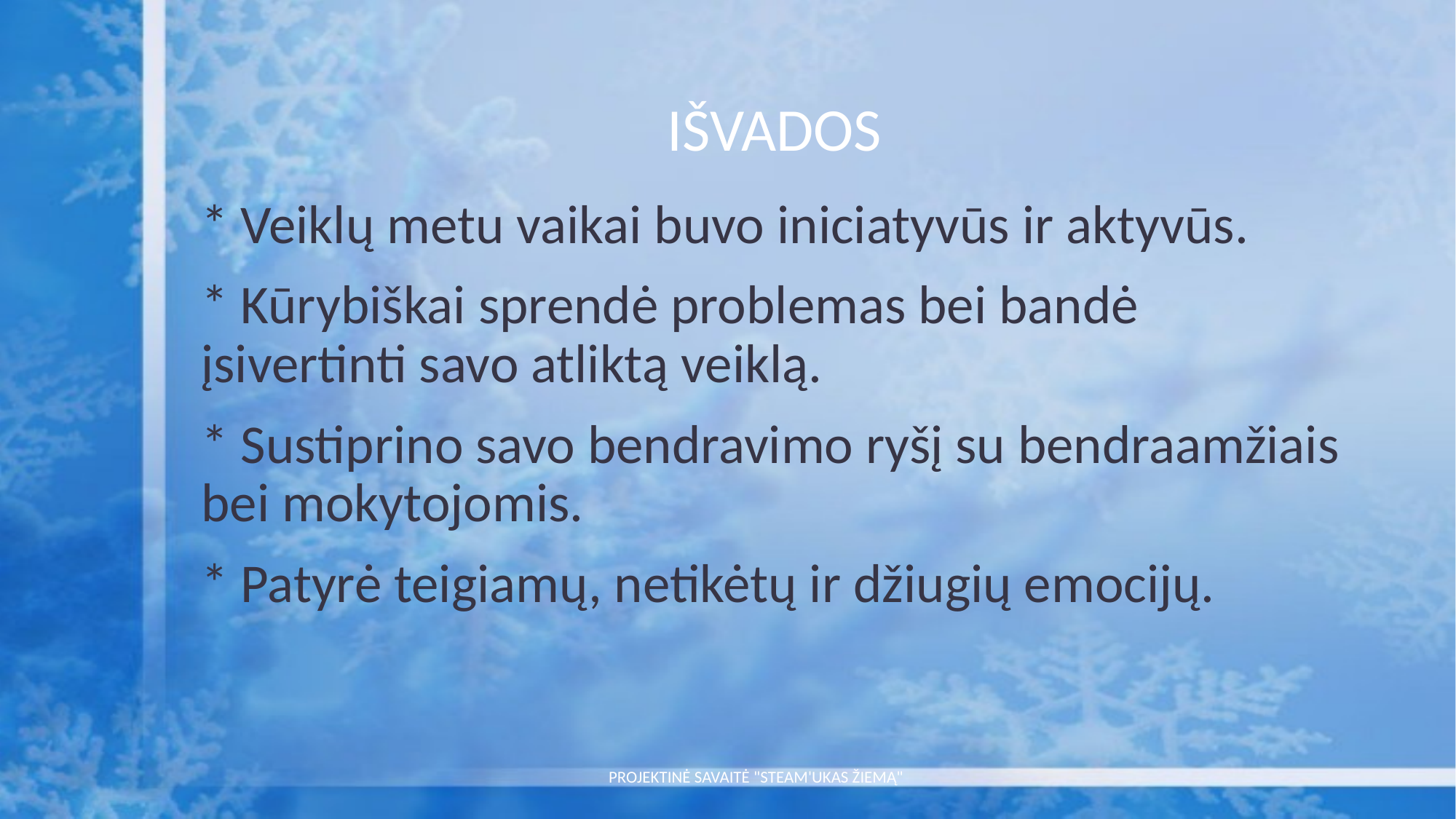

# IŠVADOS
* Veiklų metu vaikai buvo iniciatyvūs ir aktyvūs.
* Kūrybiškai sprendė problemas bei bandė įsivertinti savo atliktą veiklą.
* Sustiprino savo bendravimo ryšį su bendraamžiais bei mokytojomis.
* Patyrė teigiamų, netikėtų ir džiugių emocijų.
Projektinė savaitė "STEAM'ukas žiemą"